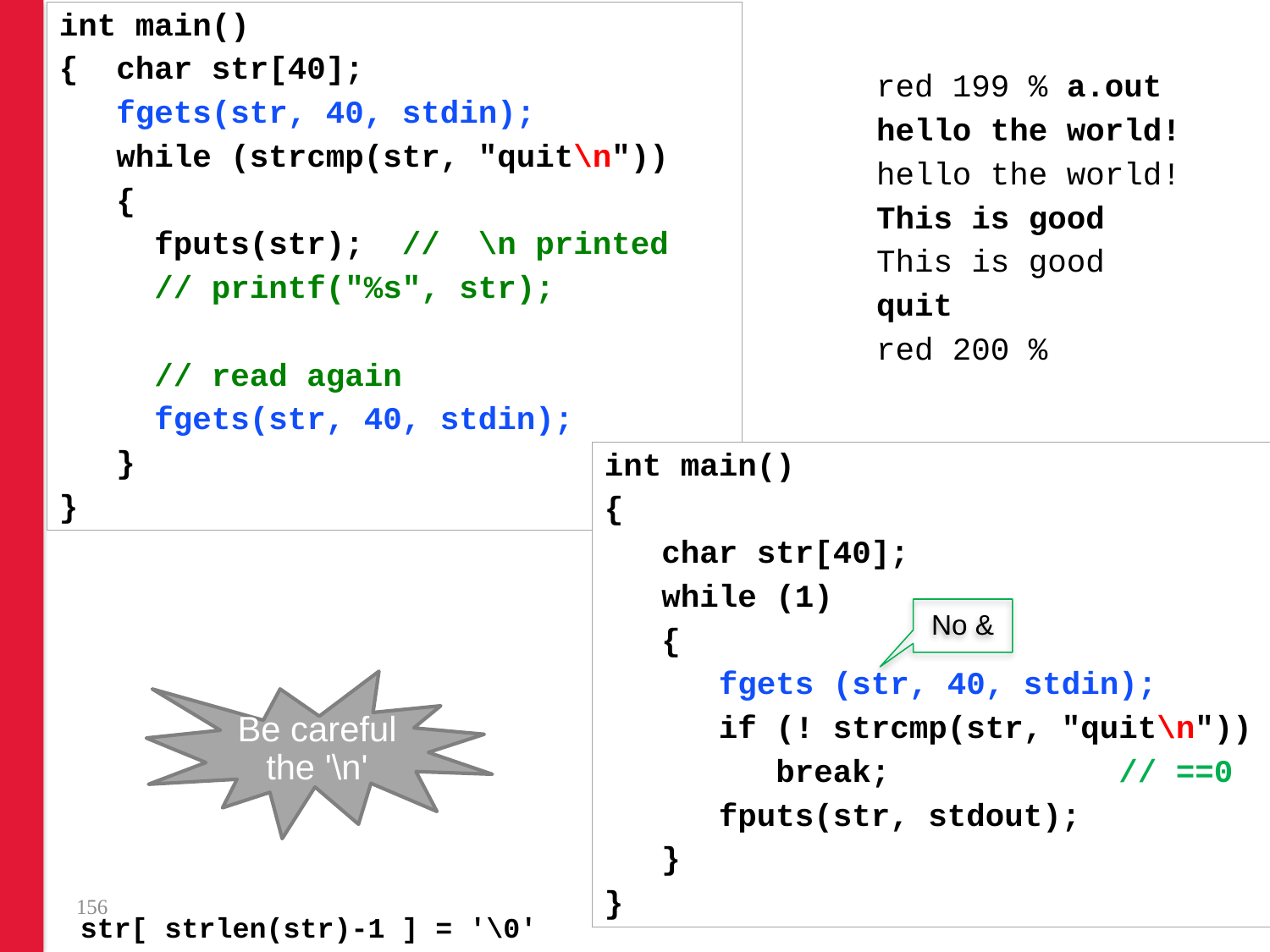

int main()
{  char str[40];
   fgets(str, 40, stdin);
   while (strcmp(str, "quit\n"))
   {
     fputs(str);  //  \n printed
     // printf("%s", str);

     // read again
     fgets(str, 40, stdin);
   }
}
red 199 % a.out
hello the world!
hello the world!
This is good
This is good
quit
red 200 %
int main()
{
   char str[40];
   while (1)
   {
      fgets (str, 40, stdin);
      if (! strcmp(str, "quit\n"))
         break;            // ==0
      fputs(str, stdout);
   }
}
No &
Be careful the '\n'
156
str[ strlen(str)-1 ] = '\0'